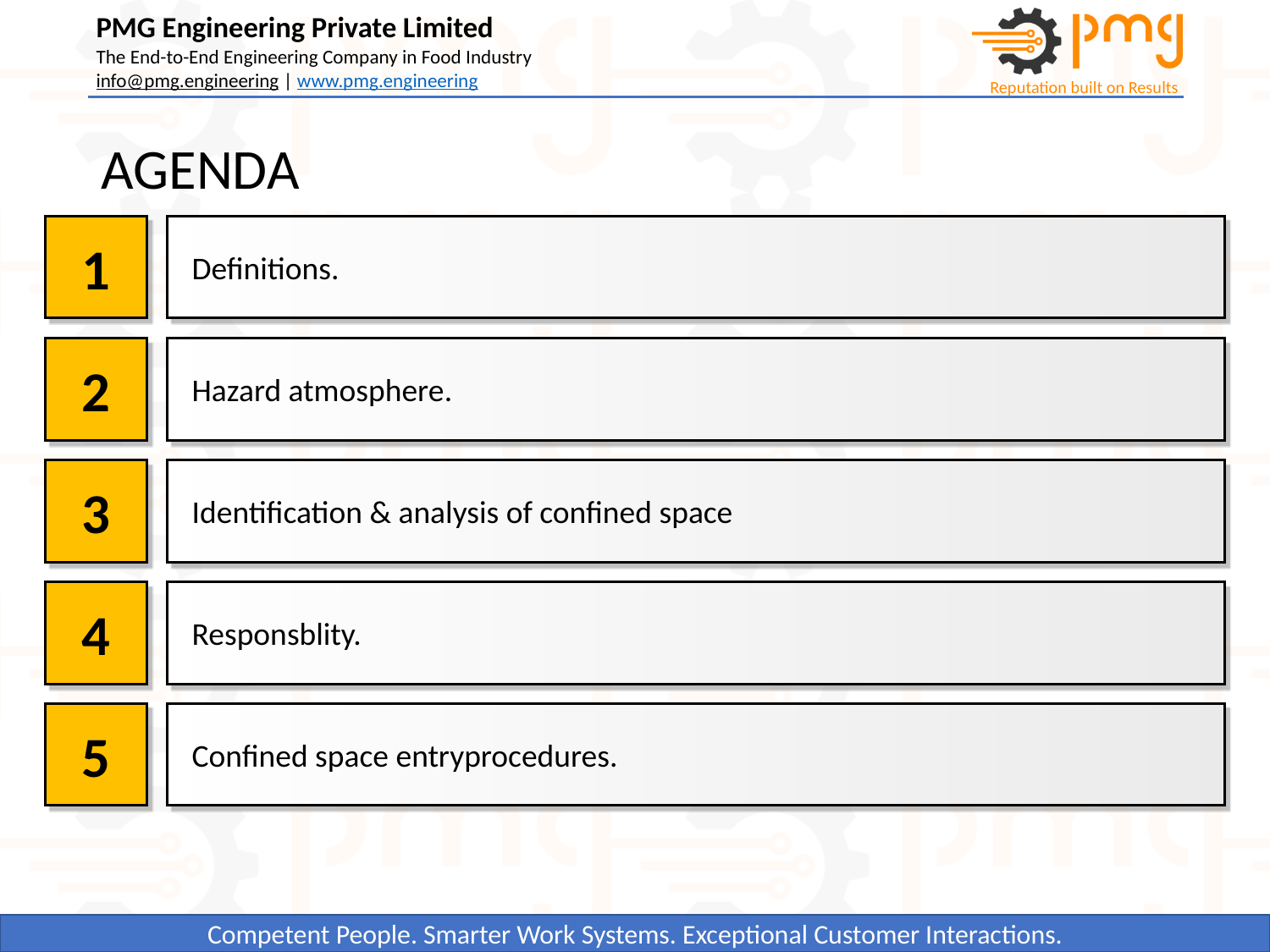

# AGENDA
1
Definitions.
2
Hazard atmosphere.
3
Identification & analysis of confined space
4
Responsblity.
5
Confined space entryprocedures.